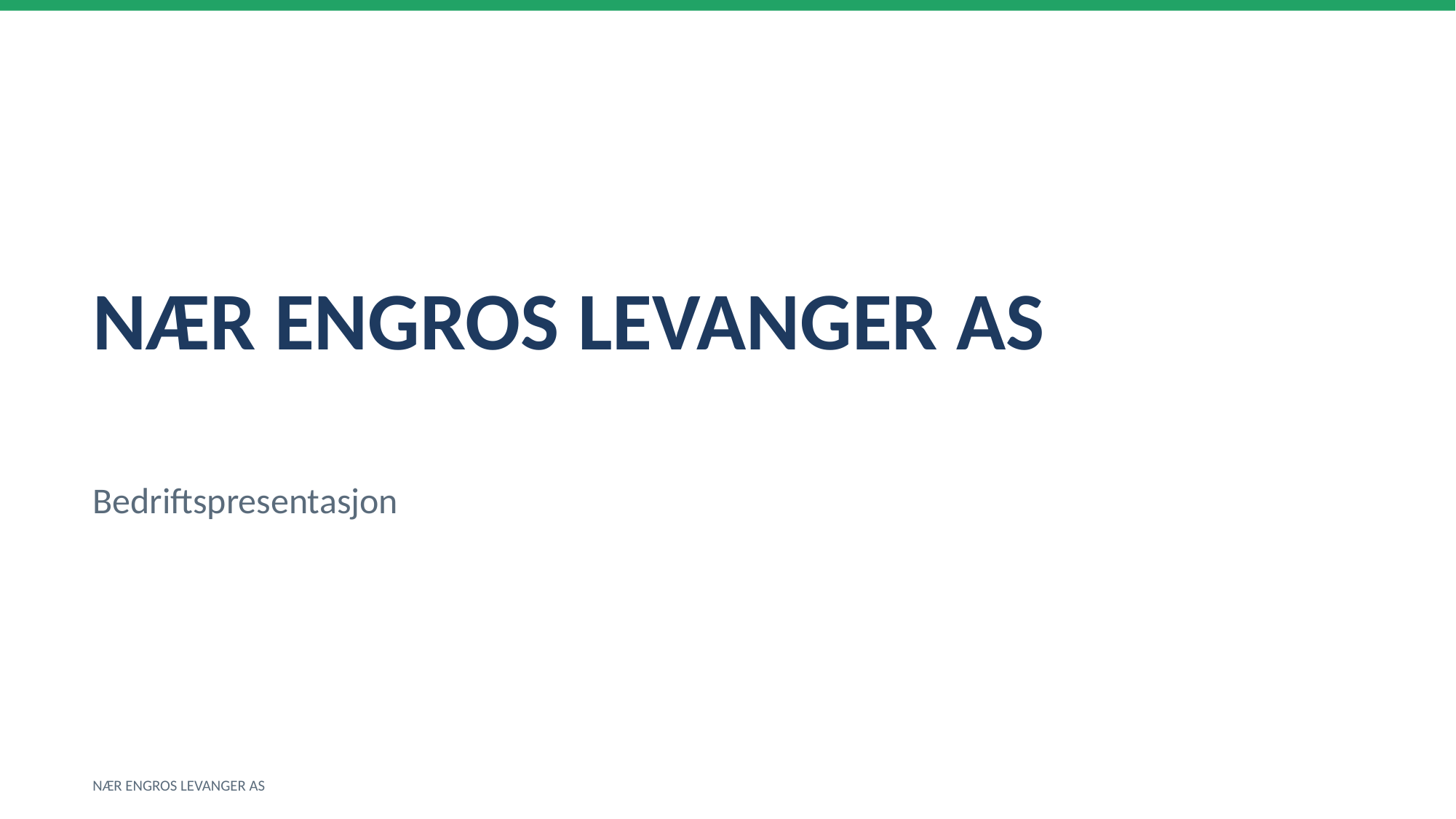

NÆR ENGROS LEVANGER AS
Bedriftspresentasjon
NÆR ENGROS LEVANGER AS